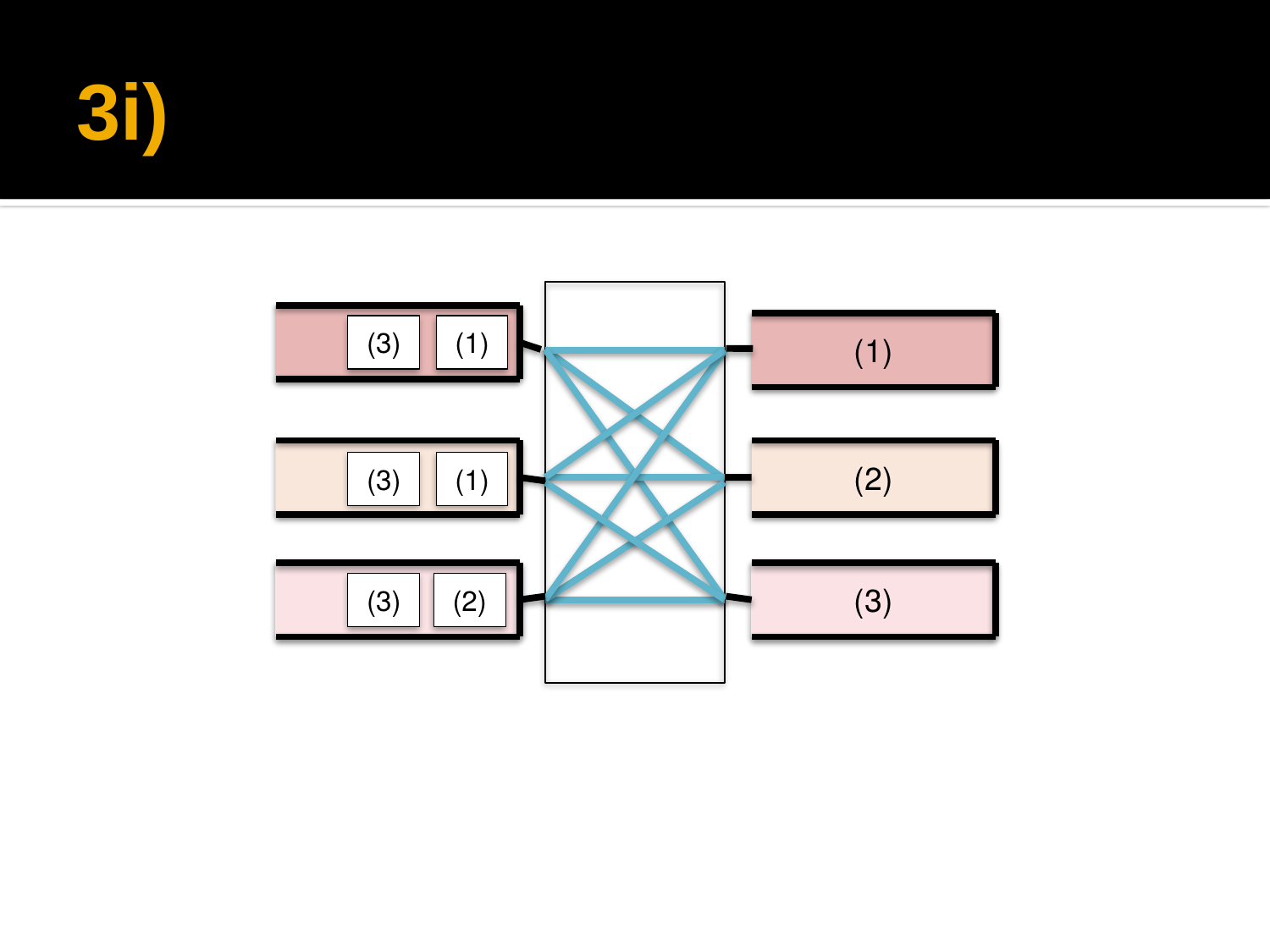

# 3i)

(1)
(3)
(1)

(2)
(3)
(1)

(3)
(3)
(2)